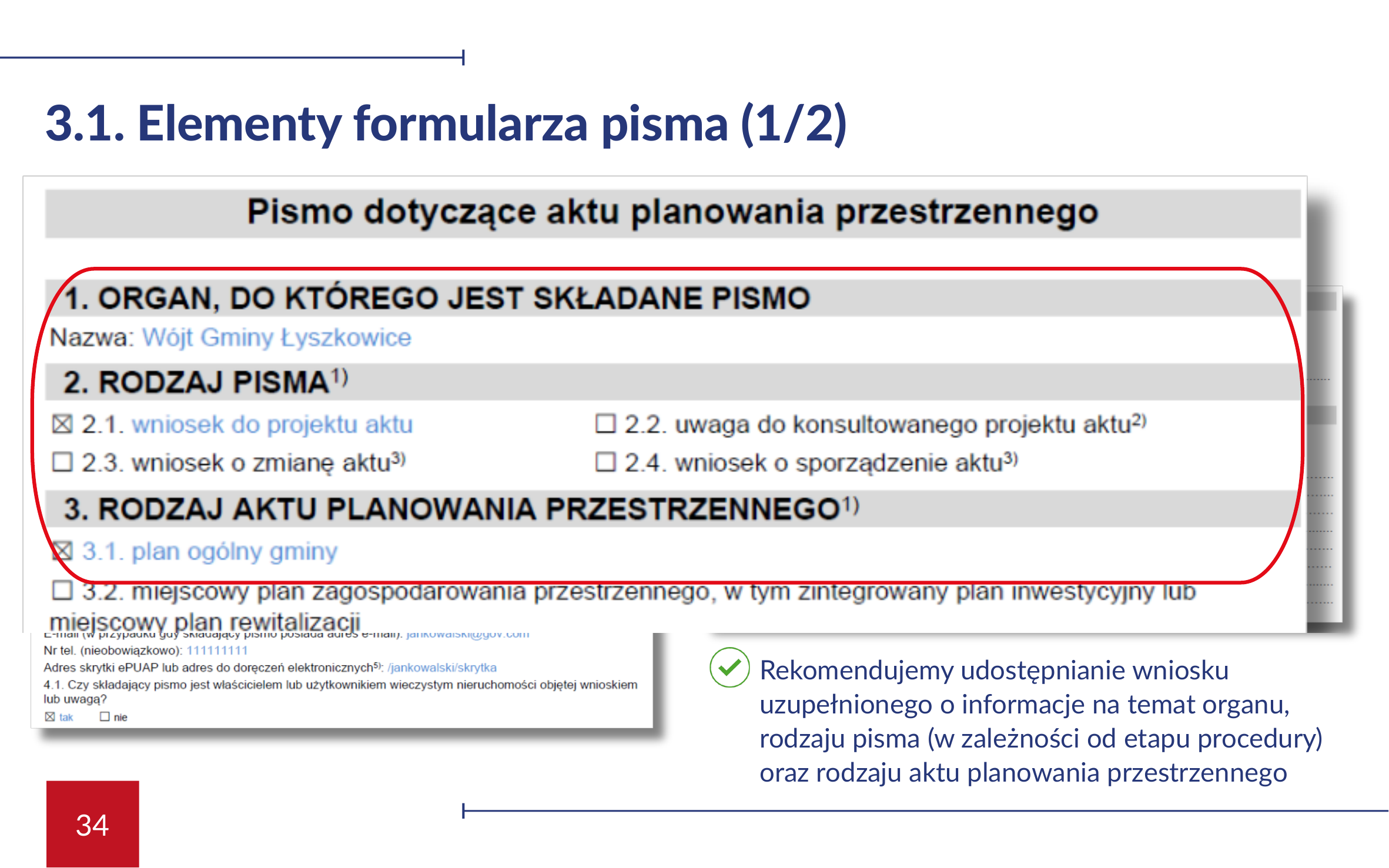

3.1. Elementy formularza pisma (1/2)

Forma składania wniosków:
wyłącznie na formularzu [art. 8g ustawy pizp]

Rekomendujemy udostępnianie wniosku uzupełnionego o informacje na temat organu, rodzaju pisma (w zależności od etapu procedury) oraz rodzaju aktu planowania przestrzennego